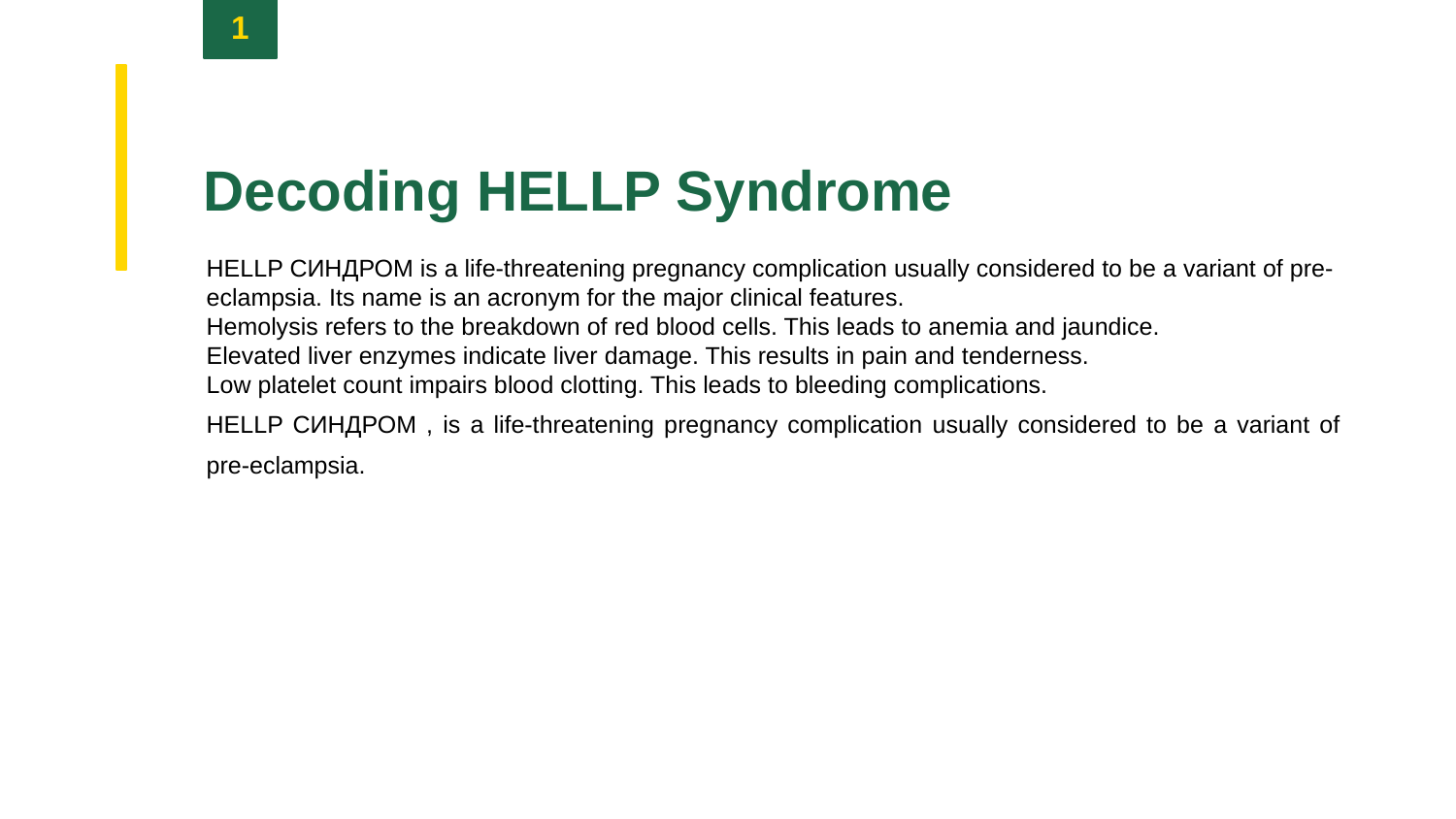

1

Decoding HELLP Syndrome
HELLP СИНДРОМ is a life-threatening pregnancy complication usually considered to be a variant of pre-eclampsia. Its name is an acronym for the major clinical features.
Hemolysis refers to the breakdown of red blood cells. This leads to anemia and jaundice.
Elevated liver enzymes indicate liver damage. This results in pain and tenderness.
Low platelet count impairs blood clotting. This leads to bleeding complications.
HELLP СИНДРОМ , is a life-threatening pregnancy complication usually considered to be a variant of pre-eclampsia.